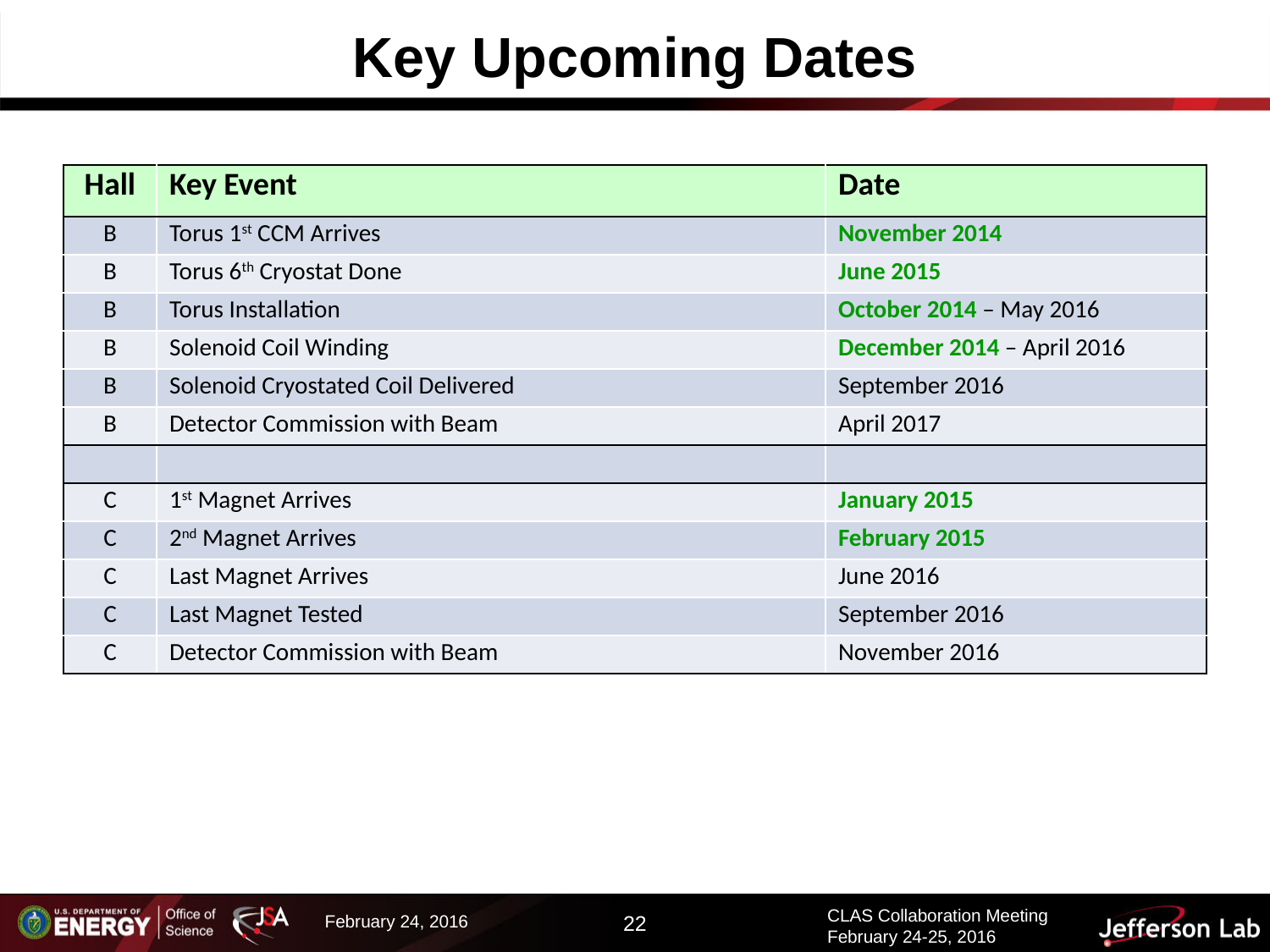

# Key Upcoming Dates
| Hall | Key Event | Date |
| --- | --- | --- |
| B | Torus 1st CCM Arrives | November 2014 |
| B | Torus 6th Cryostat Done | June 2015 |
| B | Torus Installation | October 2014 – May 2016 |
| B | Solenoid Coil Winding | December 2014 – April 2016 |
| B | Solenoid Cryostated Coil Delivered | September 2016 |
| B | Detector Commission with Beam | April 2017 |
|  |  |  |
| C | 1st Magnet Arrives | January 2015 |
| C | 2nd Magnet Arrives | February 2015 |
| C | Last Magnet Arrives | June 2016 |
| C | Last Magnet Tested | September 2016 |
| C | Detector Commission with Beam | November 2016 |